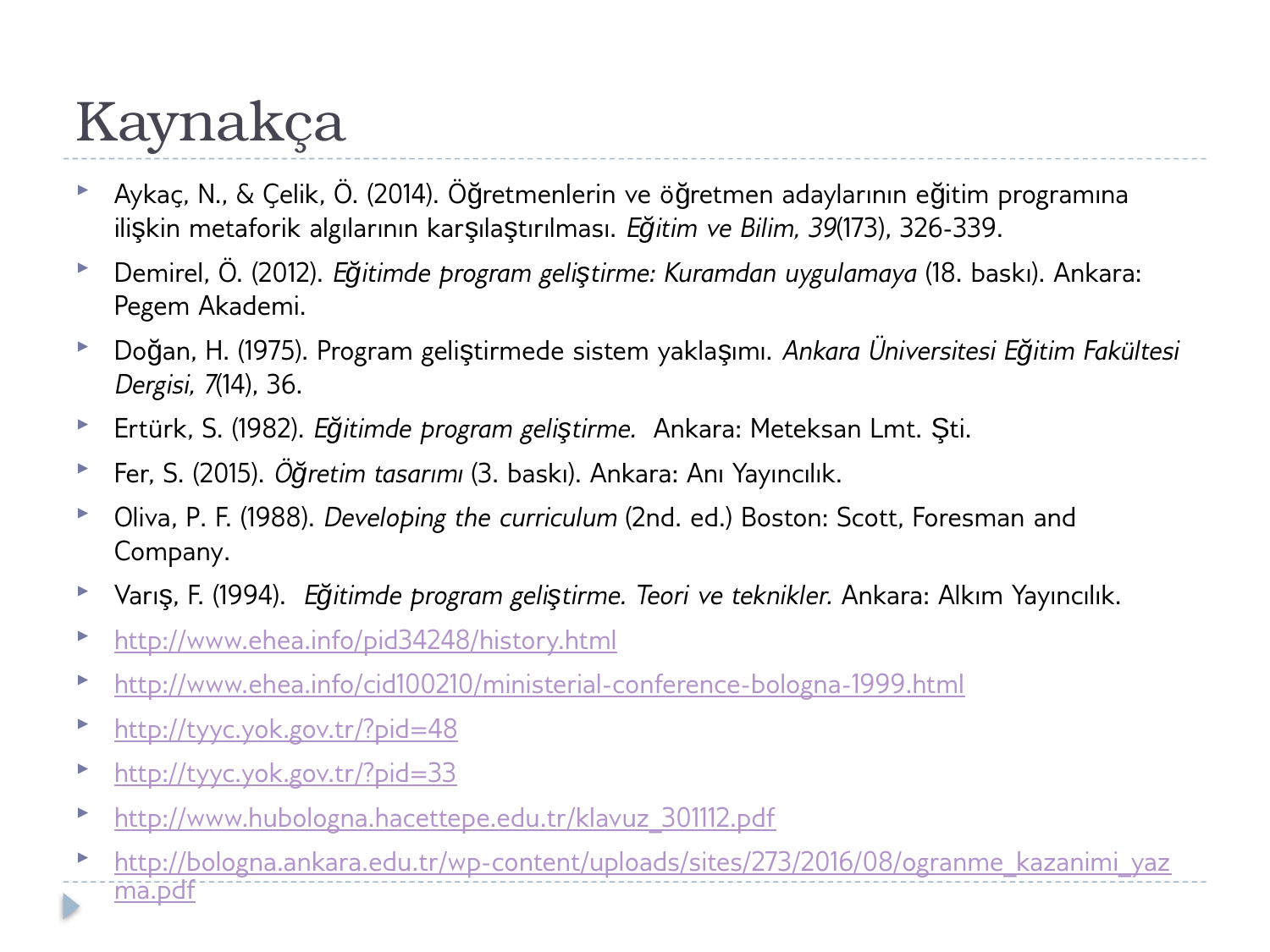

# Kaynakça
Aykaç, N., & Çelik, Ö. (2014). Öğretmenlerin ve öğretmen adaylarının eğitim programına ilişkin metaforik algılarının karşılaştırılması. Eğitim ve Bilim, 39(173), 326-339.
Demirel, Ö. (2012). Eğitimde program geliştirme: Kuramdan uygulamaya (18. baskı). Ankara: Pegem Akademi.
Doğan, H. (1975). Program geliştirmede sistem yaklaşımı. Ankara Üniversitesi Eğitim Fakültesi Dergisi, 7(14), 36.
Ertürk, S. (1982). Eğitimde program geliştirme.  Ankara: Meteksan Lmt. Şti.
Fer, S. (2015). Öğretim tasarımı (3. baskı). Ankara: Anı Yayıncılık.
Oliva, P. F. (1988). Developing the curriculum (2nd. ed.) Boston: Scott, Foresman and Company.
Varış, F. (1994).  Eğitimde program geliştirme. Teori ve teknikler. Ankara: Alkım Yayıncılık.
http://www.ehea.info/pid34248/history.html
http://www.ehea.info/cid100210/ministerial-conference-bologna-1999.html
http://tyyc.yok.gov.tr/?pid=48
http://tyyc.yok.gov.tr/?pid=33
http://www.hubologna.hacettepe.edu.tr/klavuz_301112.pdf
http://bologna.ankara.edu.tr/wp-content/uploads/sites/273/2016/08/ogranme_kazanimi_yazma.pdf